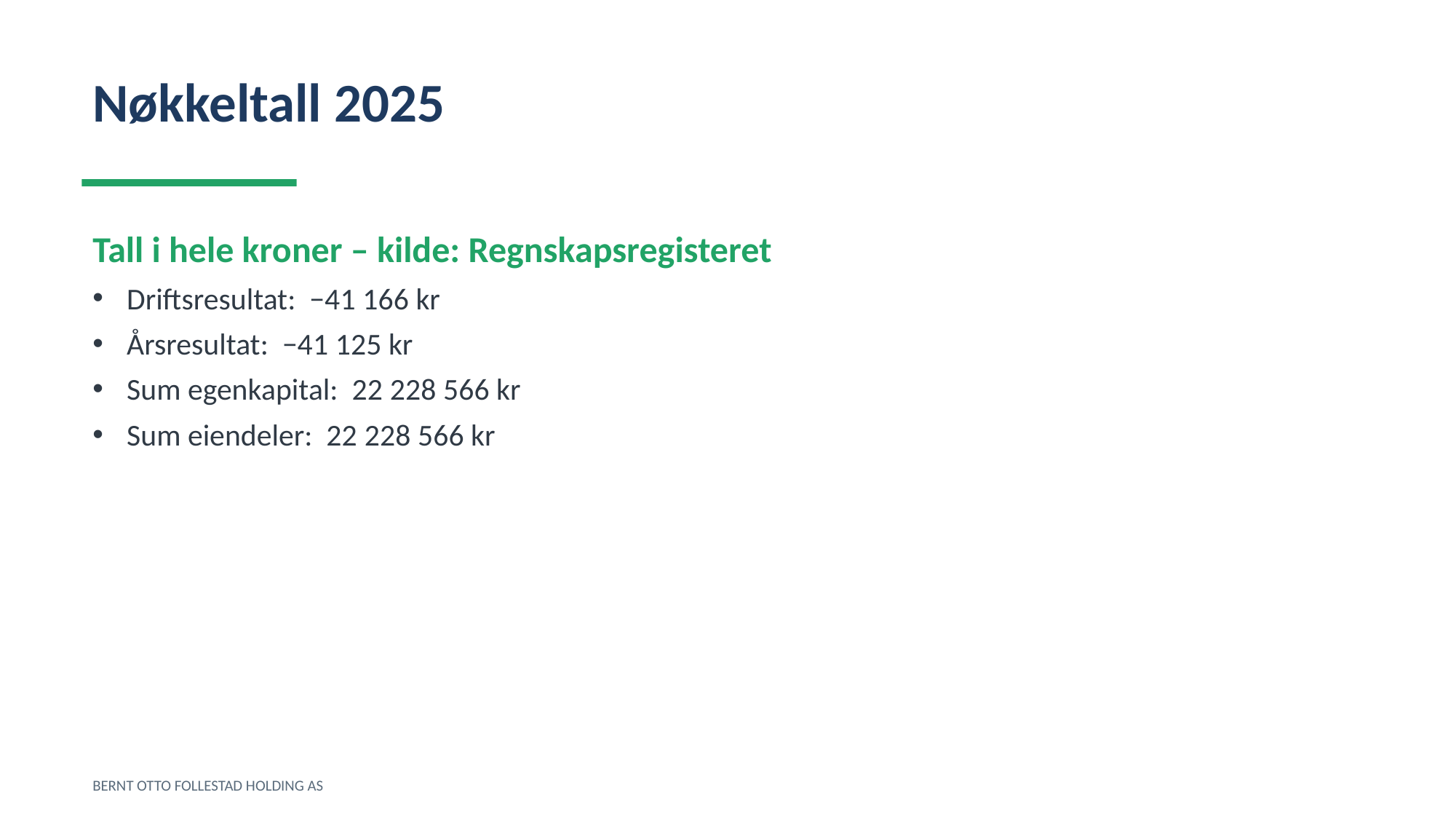

Nøkkeltall 2025

Tall i hele kroner – kilde: Regnskapsregisteret
Driftsresultat:  −41 166 kr
Årsresultat:  −41 125 kr
Sum egenkapital:  22 228 566 kr
Sum eiendeler:  22 228 566 kr
BERNT OTTO FOLLESTAD HOLDING AS